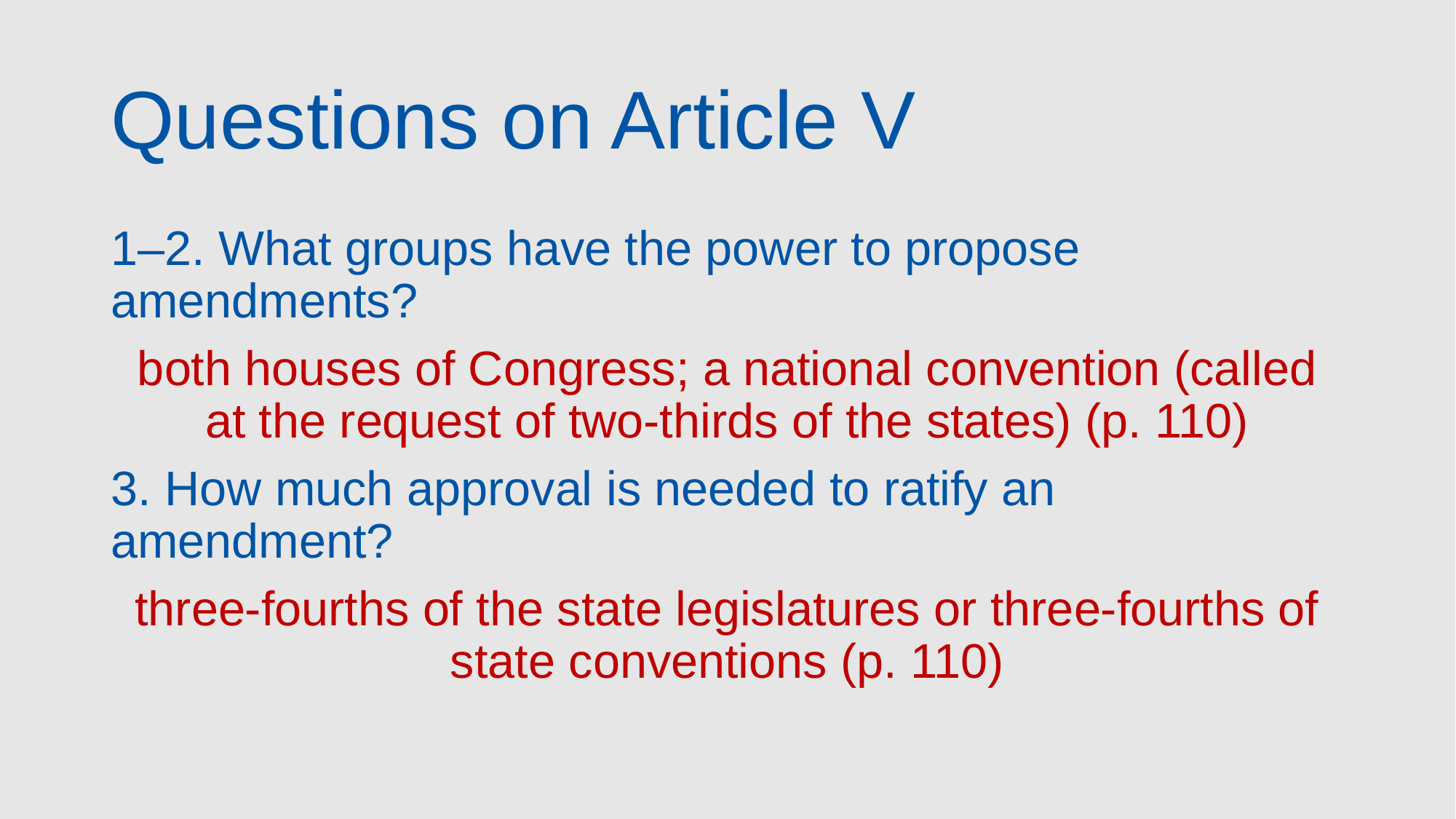

# Questions on Article V
1–2. What groups have the power to propose amendments?
both houses of Congress; a national convention (called at the request of two-thirds of the states) (p. 110)
3. How much approval is needed to ratify an amendment?
three-fourths of the state legislatures or three-fourths of state conventions (p. 110)